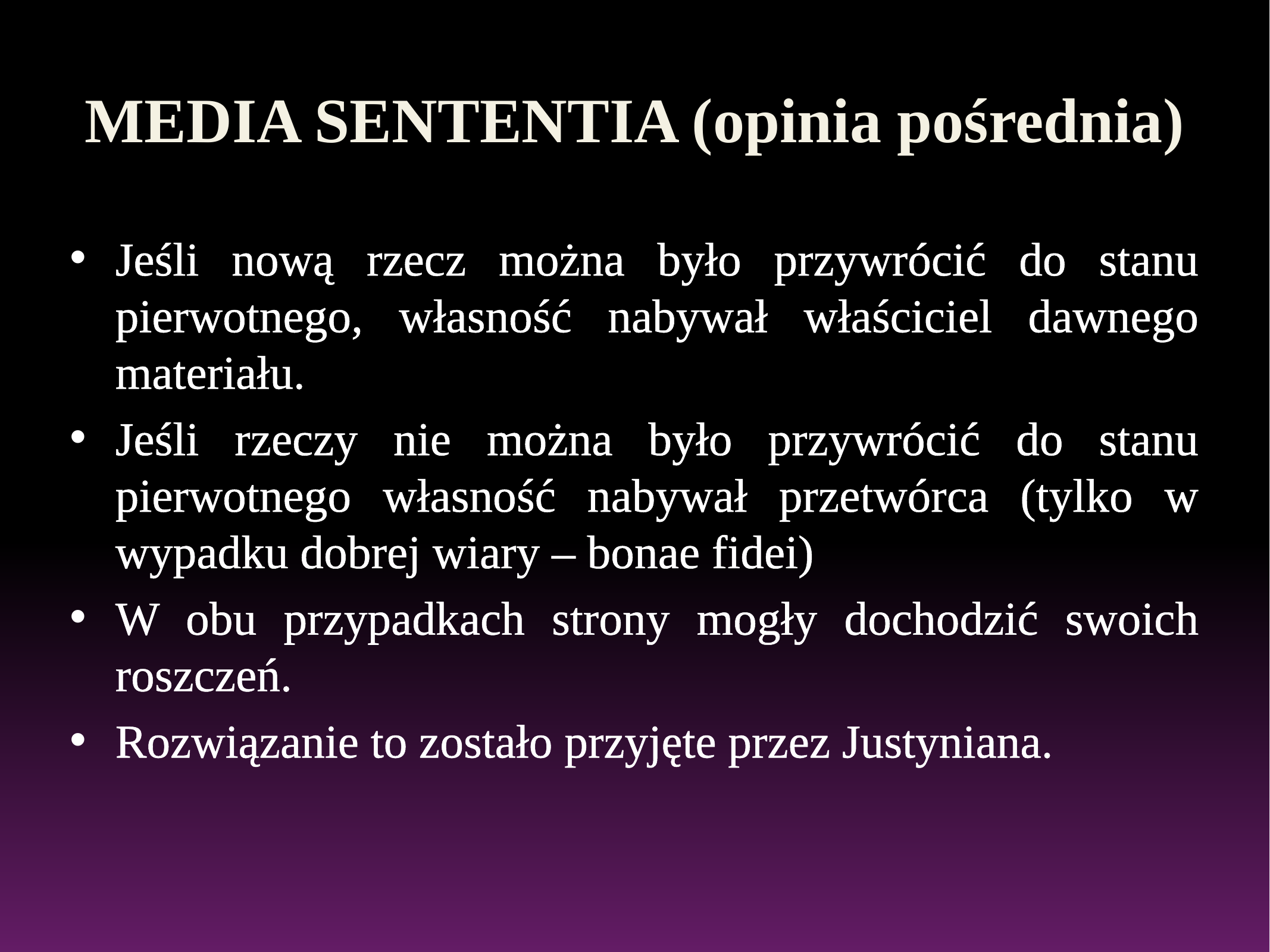

# MEDIA SENTENTIA (opinia pośrednia)
Jeśli nową rzecz można było przywrócić do stanu pierwotnego, własność nabywał właściciel dawnego materiału.
Jeśli rzeczy nie można było przywrócić do stanu pierwotnego własność nabywał przetwórca (tylko w wypadku dobrej wiary – bonae fidei)
W obu przypadkach strony mogły dochodzić swoich roszczeń.
Rozwiązanie to zostało przyjęte przez Justyniana.